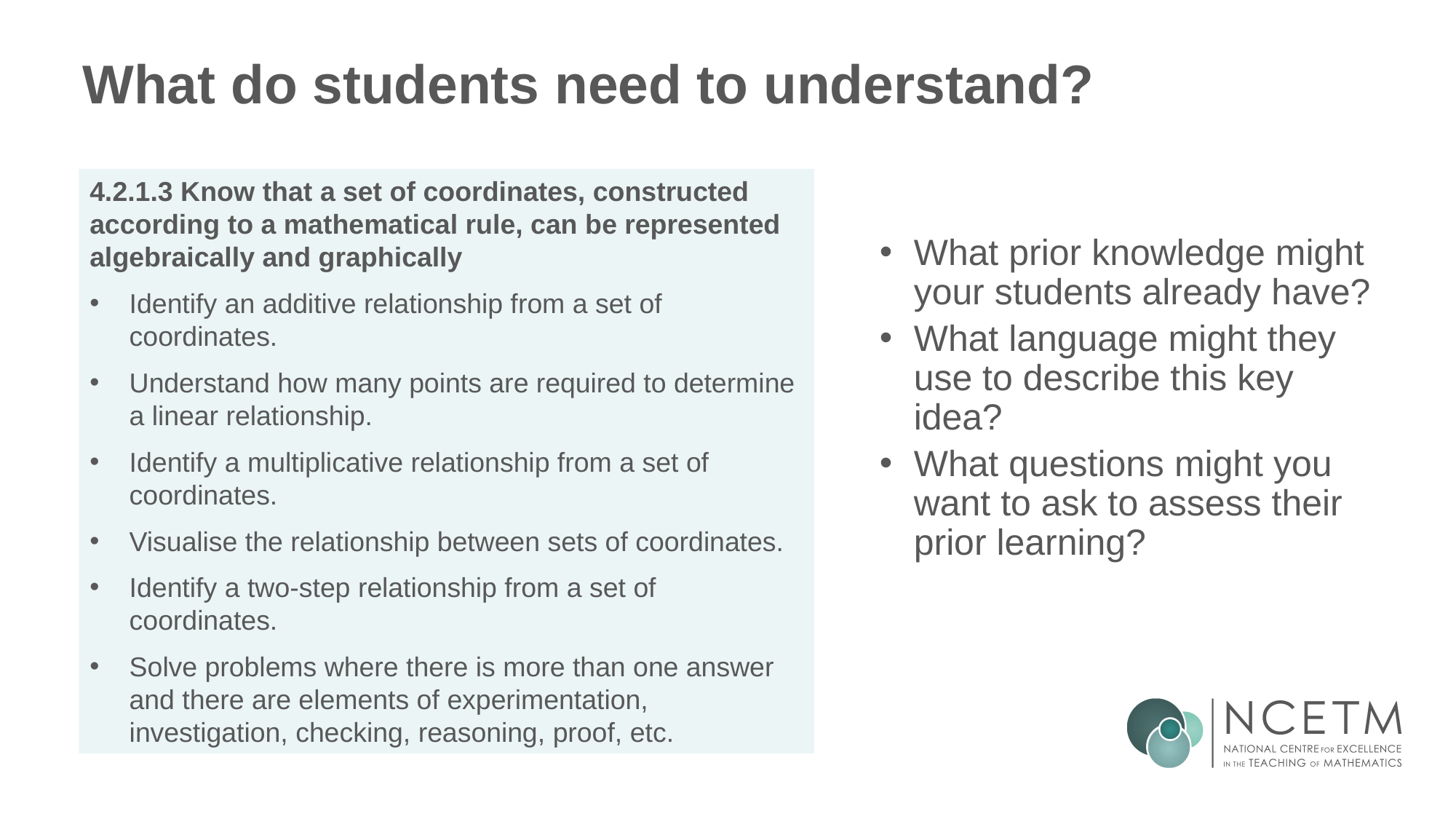

# What do students need to understand?
What prior knowledge might your students already have?
What language might they use to describe this key idea?
What questions might you want to ask to assess their prior learning?
4.2.1.3 Know that a set of coordinates, constructed according to a mathematical rule, can be represented algebraically and graphically
Identify an additive relationship from a set of coordinates.
Understand how many points are required to determine a linear relationship.
Identify a multiplicative relationship from a set of coordinates.
Visualise the relationship between sets of coordinates.
Identify a two-step relationship from a set of coordinates.
Solve problems where there is more than one answer and there are elements of experimentation, investigation, checking, reasoning, proof, etc.